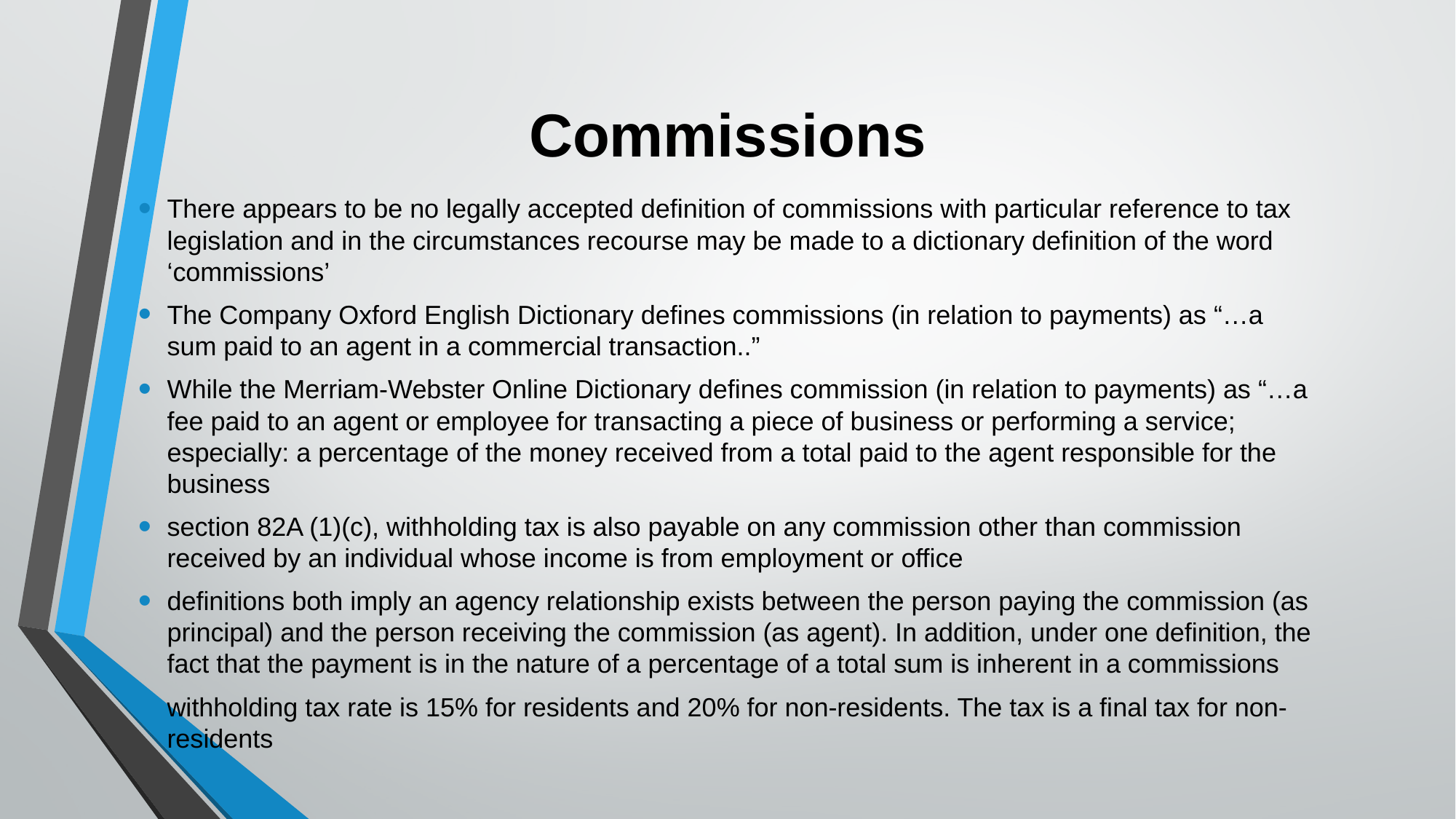

# Commissions
There appears to be no legally accepted definition of commissions with particular reference to tax legislation and in the circumstances recourse may be made to a dictionary definition of the word ‘commissions’
The Company Oxford English Dictionary defines commissions (in relation to payments) as “…a sum paid to an agent in a commercial transaction..”
While the Merriam-Webster Online Dictionary defines commission (in relation to payments) as “…a fee paid to an agent or employee for transacting a piece of business or performing a service; especially: a percentage of the money received from a total paid to the agent responsible for the business
section 82A (1)(c), withholding tax is also payable on any commission other than commission received by an individual whose income is from employment or office
definitions both imply an agency relationship exists between the person paying the commission (as principal) and the person receiving the commission (as agent). In addition, under one definition, the fact that the payment is in the nature of a percentage of a total sum is inherent in a commissions
withholding tax rate is 15% for residents and 20% for non-residents. The tax is a final tax for non-residents